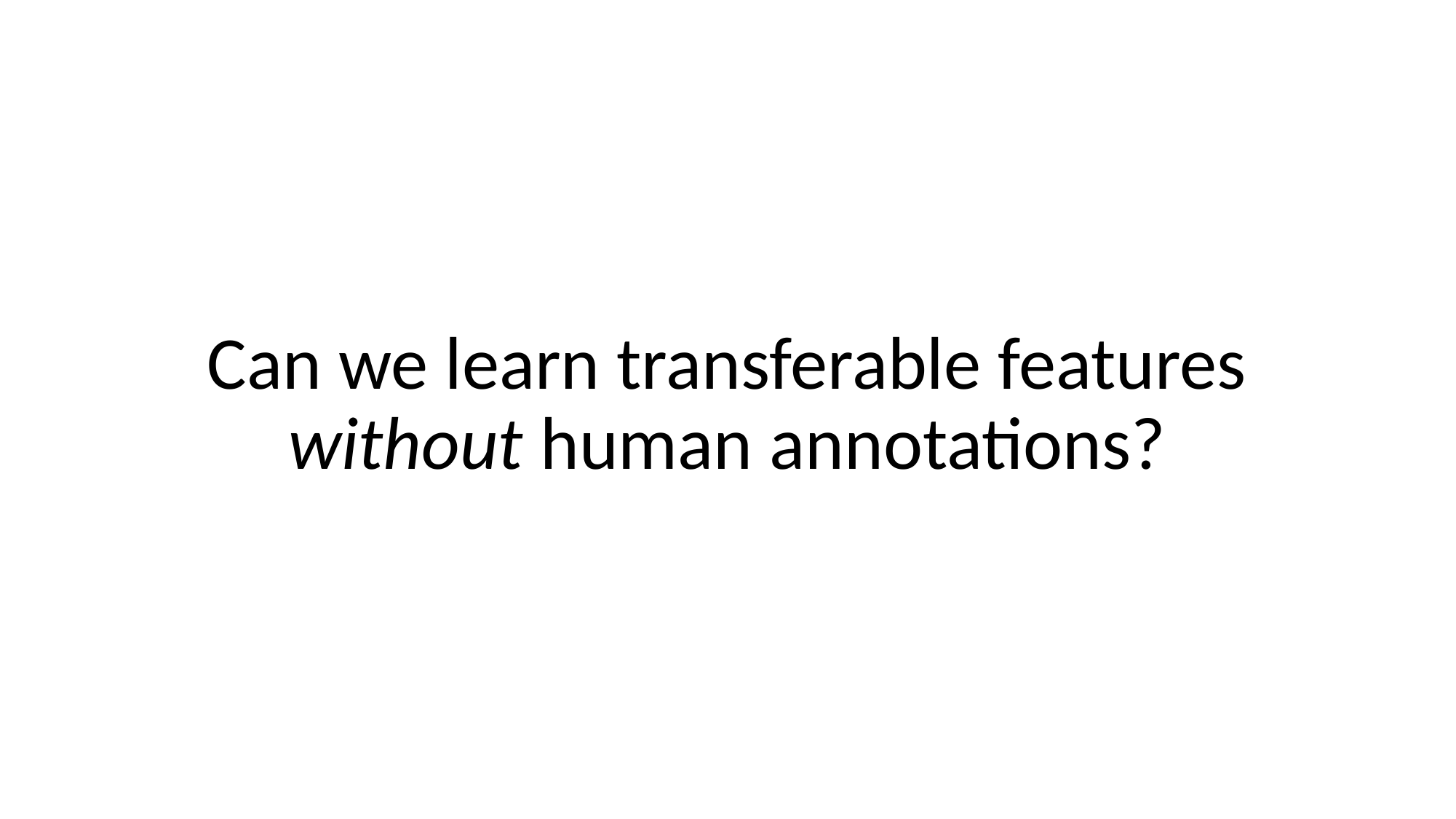

# Can we learn transferable features without human annotations?